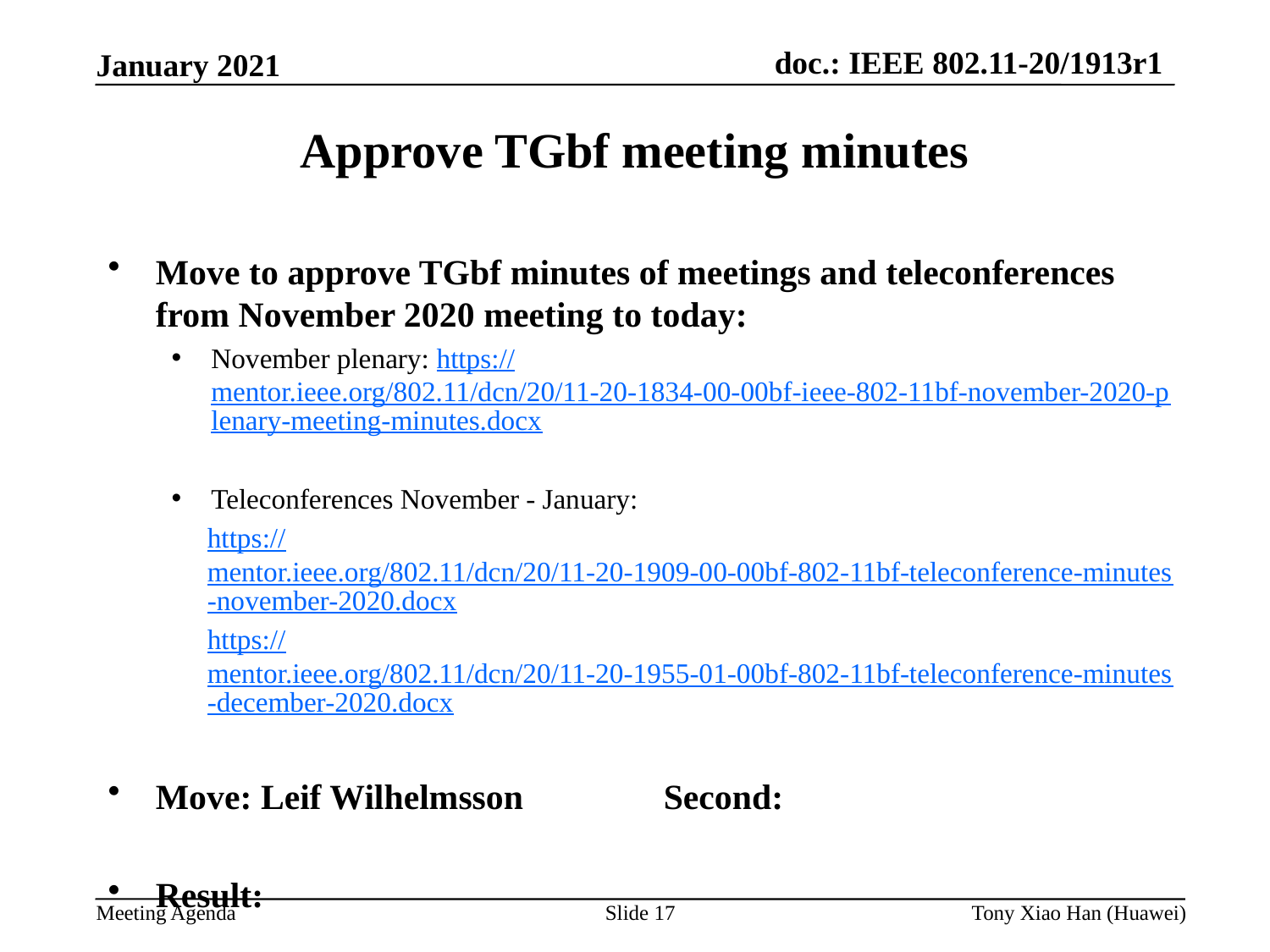

Approve TGbf meeting minutes
Move to approve TGbf minutes of meetings and teleconferences from November 2020 meeting to today:
November plenary: https://mentor.ieee.org/802.11/dcn/20/11-20-1834-00-00bf-ieee-802-11bf-november-2020-plenary-meeting-minutes.docx

Teleconferences November - January:
https://mentor.ieee.org/802.11/dcn/20/11-20-1909-00-00bf-802-11bf-teleconference-minutes-november-2020.docx
https://mentor.ieee.org/802.11/dcn/20/11-20-1955-01-00bf-802-11bf-teleconference-minutes-december-2020.docx

Move: Leif Wilhelmsson 		Second:

Result:

Slide 17
Tony Xiao Han (Huawei)